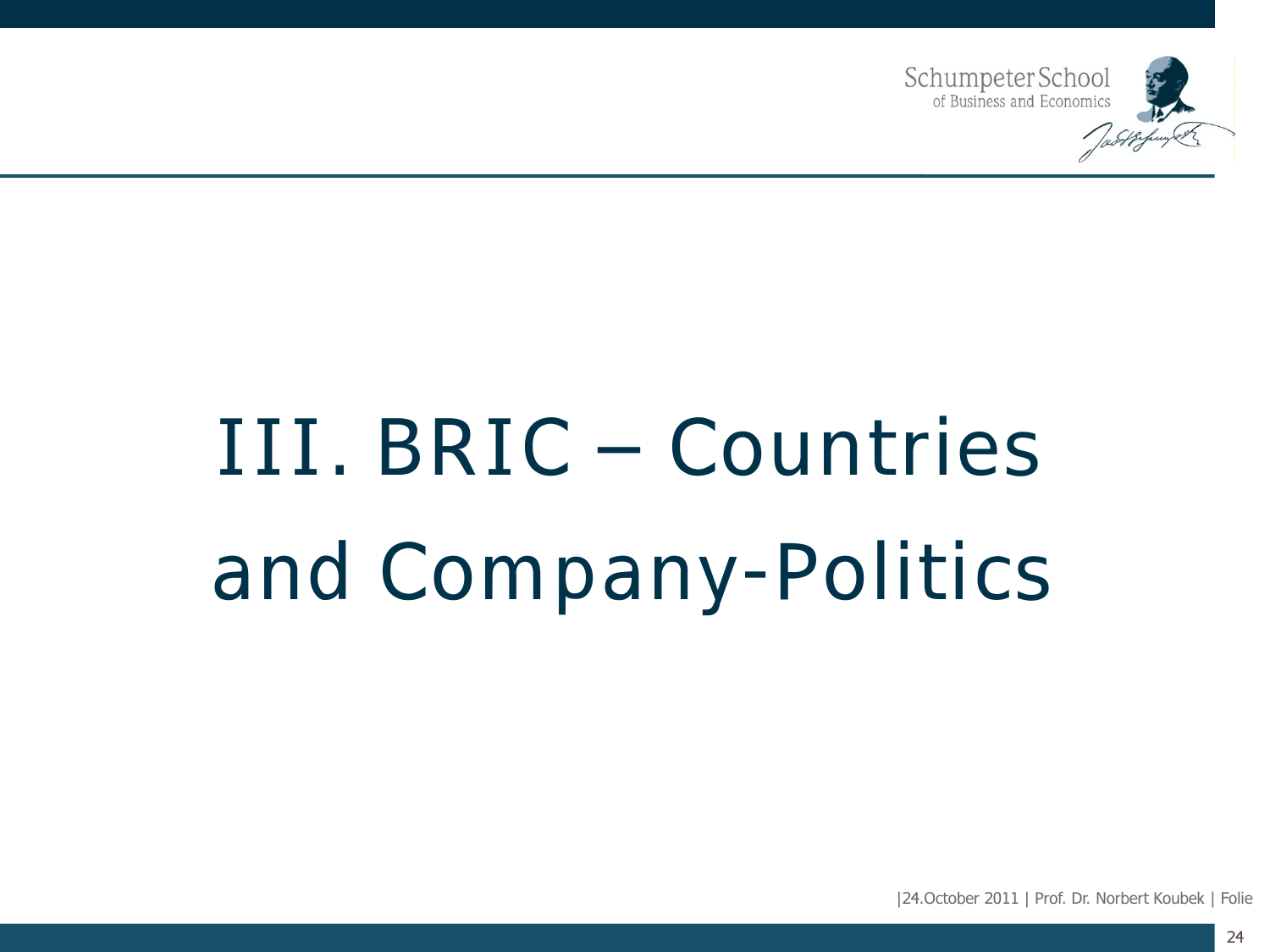

III. BRIC – Countries
and Company-Politics
|24.October 2011 | Prof. Dr. Norbert Koubek | Folie
24